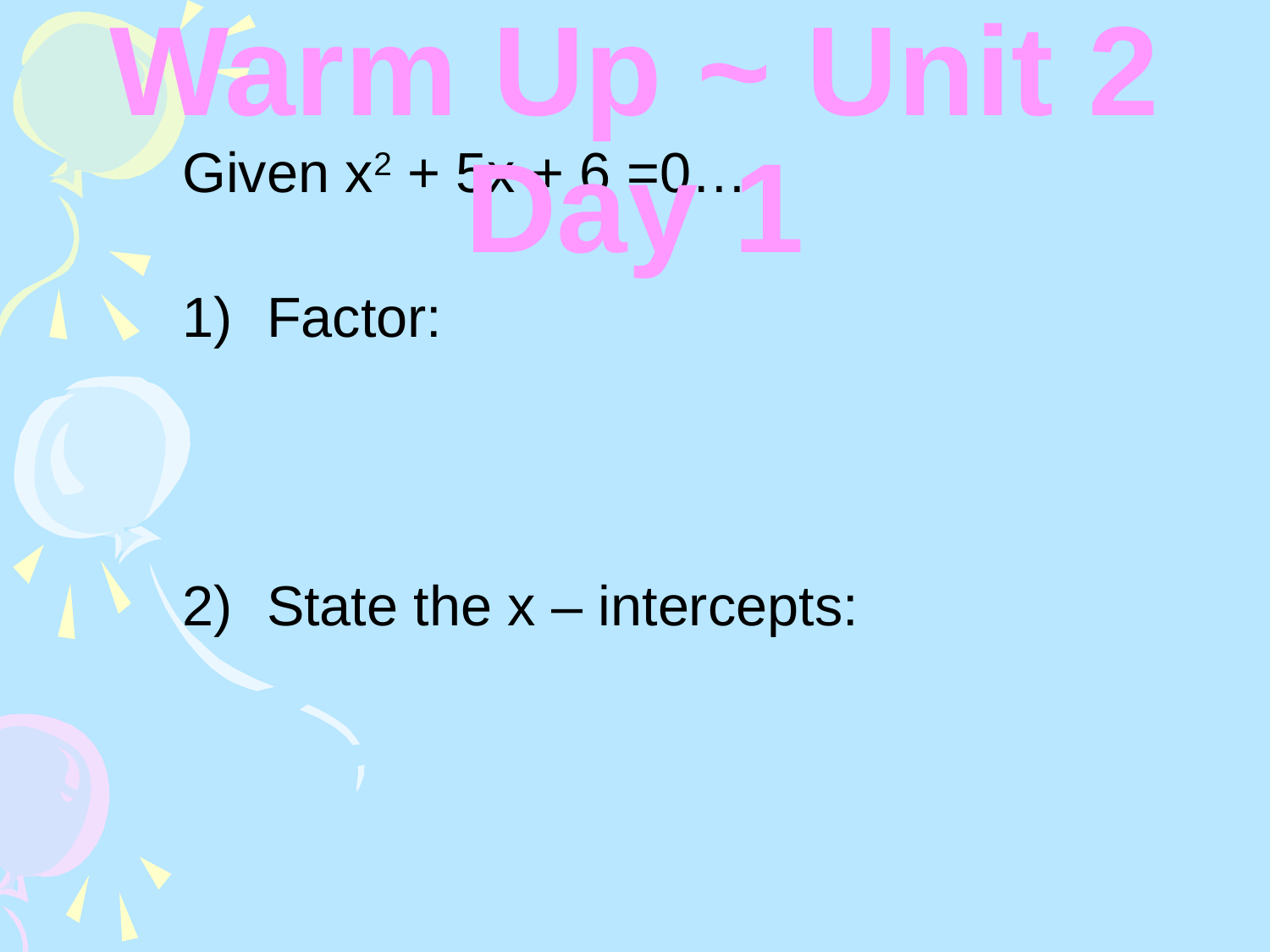

Warm Up ~ Unit 2 Day 1
Given x2 + 5x + 6 =0…

Factor:

State the x – intercepts: